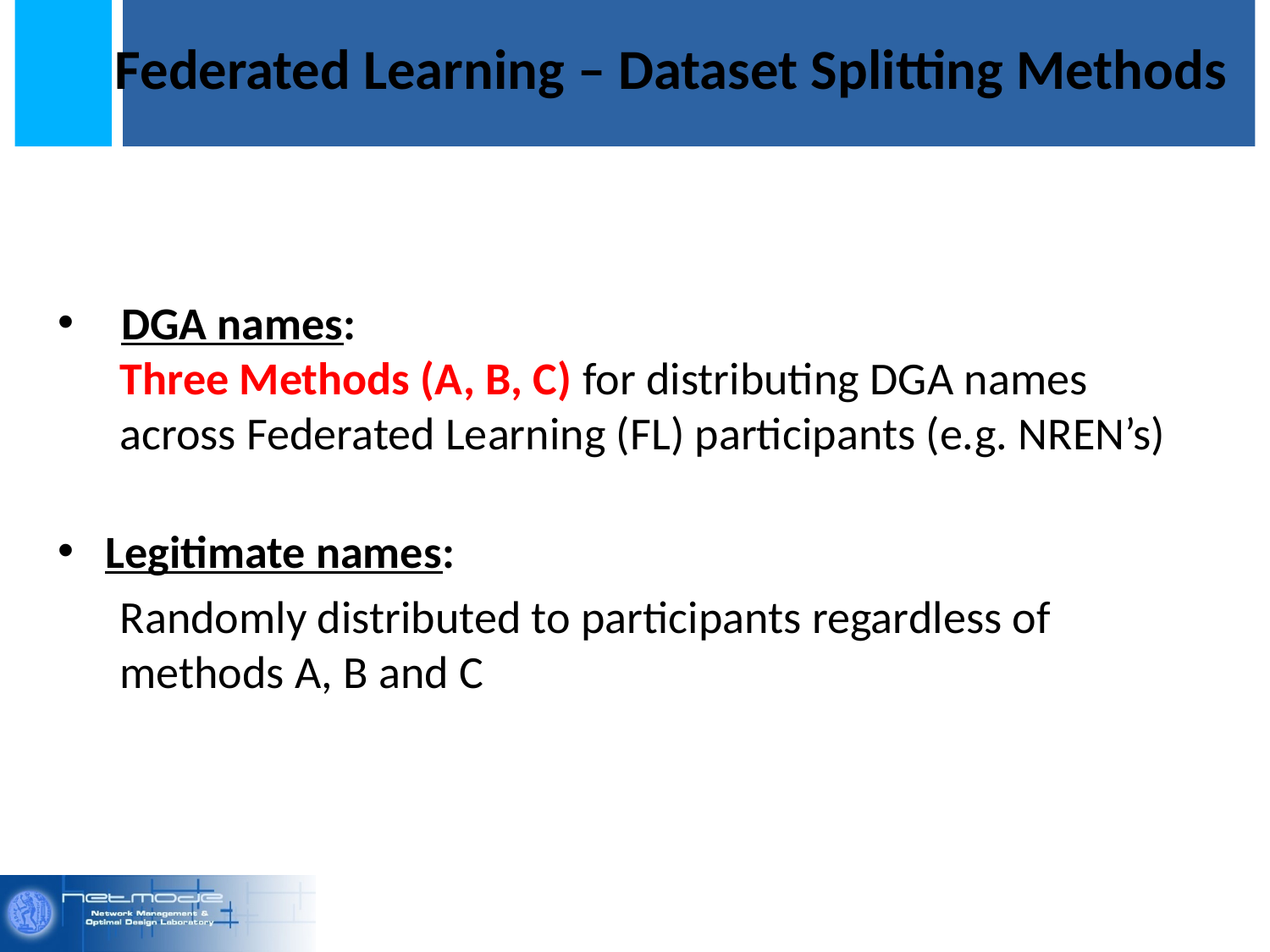

# Federated Learning – Dataset Splitting Methods
DGA names:
      Three Methods (A, B, C) for distributing DGA names
      across Federated Learning (FL) participants (e.g. NREN’s)
Legitimate names:
      Randomly distributed to participants regardless of
      methods A, B and C